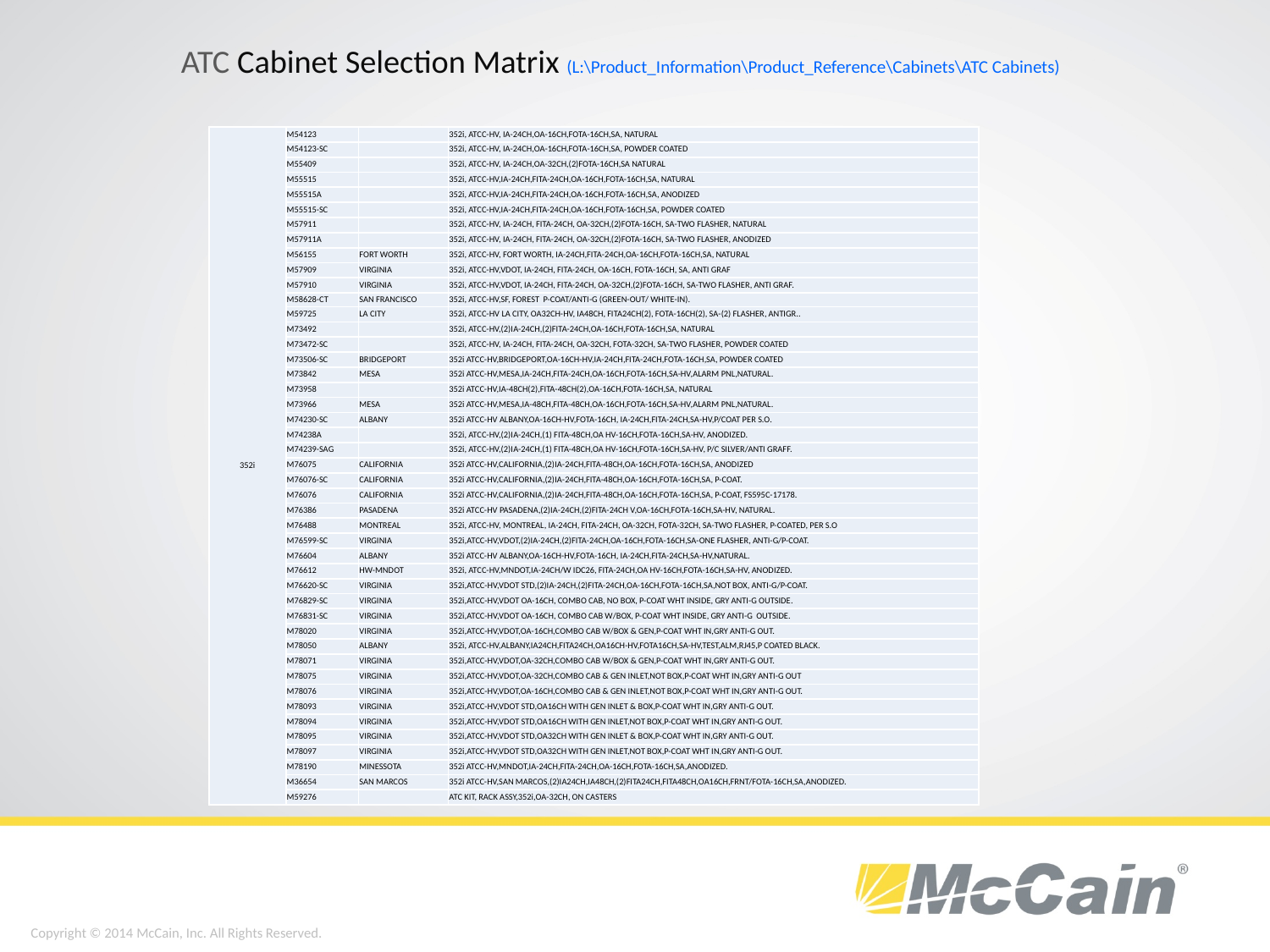

# ATC Cabinet Selection Matrix (L:\Product_Information\Product_Reference\Cabinets\ATC Cabinets)
| 352i | M54123 |  | 352i, ATCC-HV, IA-24CH,OA-16CH,FOTA-16CH,SA, NATURAL |
| --- | --- | --- | --- |
|  | M54123-SC |  | 352i, ATCC-HV, IA-24CH,OA-16CH,FOTA-16CH,SA, POWDER COATED |
|  | M55409 |  | 352i, ATCC-HV, IA-24CH,OA-32CH,(2)FOTA-16CH,SA NATURAL |
|  | M55515 |  | 352i, ATCC-HV,IA-24CH,FITA-24CH,OA-16CH,FOTA-16CH,SA, NATURAL |
|  | M55515A |  | 352i, ATCC-HV,IA-24CH,FITA-24CH,OA-16CH,FOTA-16CH,SA, ANODIZED |
|  | M55515-SC |  | 352i, ATCC-HV,IA-24CH,FITA-24CH,OA-16CH,FOTA-16CH,SA, POWDER COATED |
|  | M57911 |  | 352i, ATCC-HV, IA-24CH, FITA-24CH, OA-32CH,(2)FOTA-16CH, SA-TWO FLASHER, NATURAL |
|  | M57911A |  | 352i, ATCC-HV, IA-24CH, FITA-24CH, OA-32CH,(2)FOTA-16CH, SA-TWO FLASHER, ANODIZED |
|  | M56155 | FORT WORTH | 352i, ATCC-HV, FORT WORTH, IA-24CH,FITA-24CH,OA-16CH,FOTA-16CH,SA, NATURAL |
|  | M57909 | VIRGINIA | 352i, ATCC-HV,VDOT, IA-24CH, FITA-24CH, OA-16CH, FOTA-16CH, SA, ANTI GRAF |
|  | M57910 | VIRGINIA | 352i, ATCC-HV,VDOT, IA-24CH, FITA-24CH, OA-32CH,(2)FOTA-16CH, SA-TWO FLASHER, ANTI GRAF. |
|  | M58628-CT | SAN FRANCISCO | 352i, ATCC-HV,SF, FOREST P-COAT/ANTI-G (GREEN-OUT/ WHITE-IN). |
|  | M59725 | LA CITY | 352i, ATCC-HV LA CITY, OA32CH-HV, IA48CH, FITA24CH(2), FOTA-16CH(2), SA-(2) FLASHER, ANTIGR.. |
|  | M73492 |  | 352i, ATCC-HV,(2)IA-24CH,(2)FITA-24CH,OA-16CH,FOTA-16CH,SA, NATURAL |
|  | M73472-SC |  | 352i, ATCC-HV, IA-24CH, FITA-24CH, OA-32CH, FOTA-32CH, SA-TWO FLASHER, POWDER COATED |
|  | M73506-SC | BRIDGEPORT | 352i ATCC-HV,BRIDGEPORT,OA-16CH-HV,IA-24CH,FITA-24CH,FOTA-16CH,SA, POWDER COATED |
|  | M73842 | MESA | 352i ATCC-HV,MESA,IA-24CH,FITA-24CH,OA-16CH,FOTA-16CH,SA-HV,ALARM PNL,NATURAL. |
|  | M73958 |  | 352i ATCC-HV,IA-48CH(2),FITA-48CH(2),OA-16CH,FOTA-16CH,SA, NATURAL |
|  | M73966 | MESA | 352i ATCC-HV,MESA,IA-48CH,FITA-48CH,OA-16CH,FOTA-16CH,SA-HV,ALARM PNL,NATURAL. |
|  | M74230-SC | ALBANY | 352i ATCC-HV ALBANY,OA-16CH-HV,FOTA-16CH, IA-24CH,FITA-24CH,SA-HV,P/COAT PER S.O. |
|  | M74238A |  | 352i, ATCC-HV,(2)IA-24CH,(1) FITA-48CH,OA HV-16CH,FOTA-16CH,SA-HV, ANODIZED. |
|  | M74239-SAG |  | 352i, ATCC-HV,(2)IA-24CH,(1) FITA-48CH,OA HV-16CH,FOTA-16CH,SA-HV, P/C SILVER/ANTI GRAFF. |
|  | M76075 | CALIFORNIA | 352i ATCC-HV,CALIFORNIA,(2)IA-24CH,FITA-48CH,OA-16CH,FOTA-16CH,SA, ANODIZED |
|  | M76076-SC | CALIFORNIA | 352i ATCC-HV,CALIFORNIA,(2)IA-24CH,FITA-48CH,OA-16CH,FOTA-16CH,SA, P-COAT. |
|  | M76076 | CALIFORNIA | 352i ATCC-HV,CALIFORNIA,(2)IA-24CH,FITA-48CH,OA-16CH,FOTA-16CH,SA, P-COAT, FS595C-17178. |
|  | M76386 | PASADENA | 352i ATCC-HV PASADENA,(2)IA-24CH,(2)FITA-24CH V,OA-16CH,FOTA-16CH,SA-HV, NATURAL. |
|  | M76488 | MONTREAL | 352i, ATCC-HV, MONTREAL, IA-24CH, FITA-24CH, OA-32CH, FOTA-32CH, SA-TWO FLASHER, P-COATED, PER S.O |
|  | M76599-SC | VIRGINIA | 352i,ATCC-HV,VDOT,(2)IA-24CH,(2)FITA-24CH,OA-16CH,FOTA-16CH,SA-ONE FLASHER, ANTI-G/P-COAT. |
|  | M76604 | ALBANY | 352i ATCC-HV ALBANY,OA-16CH-HV,FOTA-16CH, IA-24CH,FITA-24CH,SA-HV,NATURAL. |
|  | M76612 | HW-MNDOT | 352i, ATCC-HV,MNDOT,IA-24CH/W IDC26, FITA-24CH,OA HV-16CH,FOTA-16CH,SA-HV, ANODIZED. |
|  | M76620-SC | VIRGINIA | 352i,ATCC-HV,VDOT STD,(2)IA-24CH,(2)FITA-24CH,OA-16CH,FOTA-16CH,SA,NOT BOX, ANTI-G/P-COAT. |
|  | M76829-SC | VIRGINIA | 352i,ATCC-HV,VDOT OA-16CH, COMBO CAB, NO BOX, P-COAT WHT INSIDE, GRY ANTI-G OUTSIDE. |
|  | M76831-SC | VIRGINIA | 352i,ATCC-HV,VDOT OA-16CH, COMBO CAB W/BOX, P-COAT WHT INSIDE, GRY ANTI-G OUTSIDE. |
|  | M78020 | VIRGINIA | 352i,ATCC-HV,VDOT,OA-16CH,COMBO CAB W/BOX & GEN,P-COAT WHT IN,GRY ANTI-G OUT. |
|  | M78050 | ALBANY | 352i, ATCC-HV,ALBANY,IA24CH,FITA24CH,OA16CH-HV,FOTA16CH,SA-HV,TEST,ALM,RJ45,P COATED BLACK. |
|  | M78071 | VIRGINIA | 352i,ATCC-HV,VDOT,OA-32CH,COMBO CAB W/BOX & GEN,P-COAT WHT IN,GRY ANTI-G OUT. |
|  | M78075 | VIRGINIA | 352i,ATCC-HV,VDOT,OA-32CH,COMBO CAB & GEN INLET,NOT BOX,P-COAT WHT IN,GRY ANTI-G OUT |
|  | M78076 | VIRGINIA | 352i,ATCC-HV,VDOT,OA-16CH,COMBO CAB & GEN INLET,NOT BOX,P-COAT WHT IN,GRY ANTI-G OUT. |
|  | M78093 | VIRGINIA | 352i,ATCC-HV,VDOT STD,OA16CH WITH GEN INLET & BOX,P-COAT WHT IN,GRY ANTI-G OUT. |
|  | M78094 | VIRGINIA | 352i,ATCC-HV,VDOT STD,OA16CH WITH GEN INLET,NOT BOX,P-COAT WHT IN,GRY ANTI-G OUT. |
|  | M78095 | VIRGINIA | 352i,ATCC-HV,VDOT STD,OA32CH WITH GEN INLET & BOX,P-COAT WHT IN,GRY ANTI-G OUT. |
|  | M78097 | VIRGINIA | 352i,ATCC-HV,VDOT STD,OA32CH WITH GEN INLET,NOT BOX,P-COAT WHT IN,GRY ANTI-G OUT. |
|  | M78190 | MINESSOTA | 352i ATCC-HV,MNDOT,IA-24CH,FITA-24CH,OA-16CH,FOTA-16CH,SA,ANODIZED. |
|  | M36654 | SAN MARCOS | 352i ATCC-HV,SAN MARCOS,(2)IA24CH,IA48CH,(2)FITA24CH,FITA48CH,OA16CH,FRNT/FOTA-16CH,SA,ANODIZED. |
|  | M59276 |  | ATC KIT, RACK ASSY,352i,OA-32CH, ON CASTERS |
Copyright © 2014 McCain, Inc. All Rights Reserved.